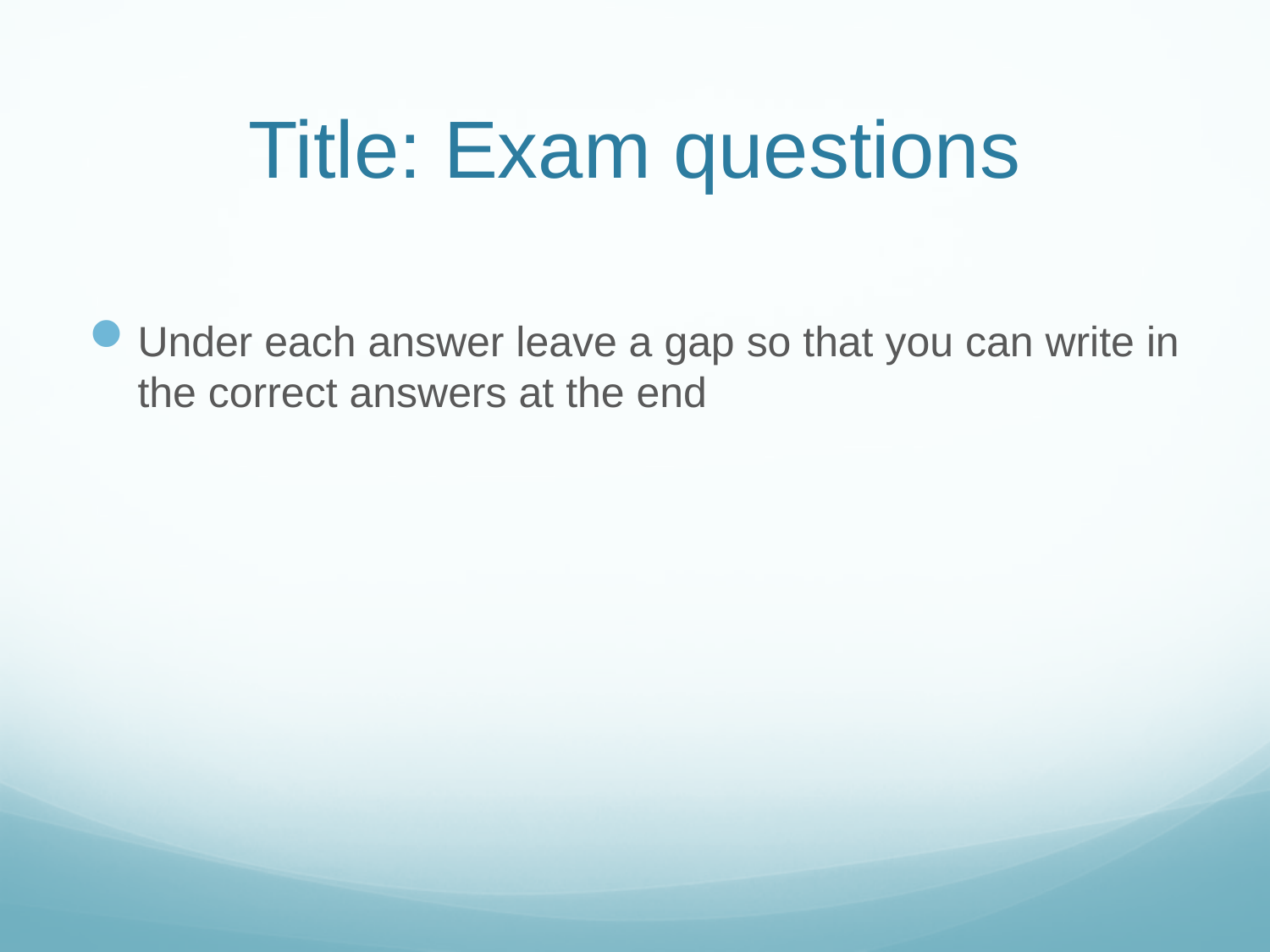

# Title: Exam questions

Under each answer leave a gap so that you can write in the correct answers at the end